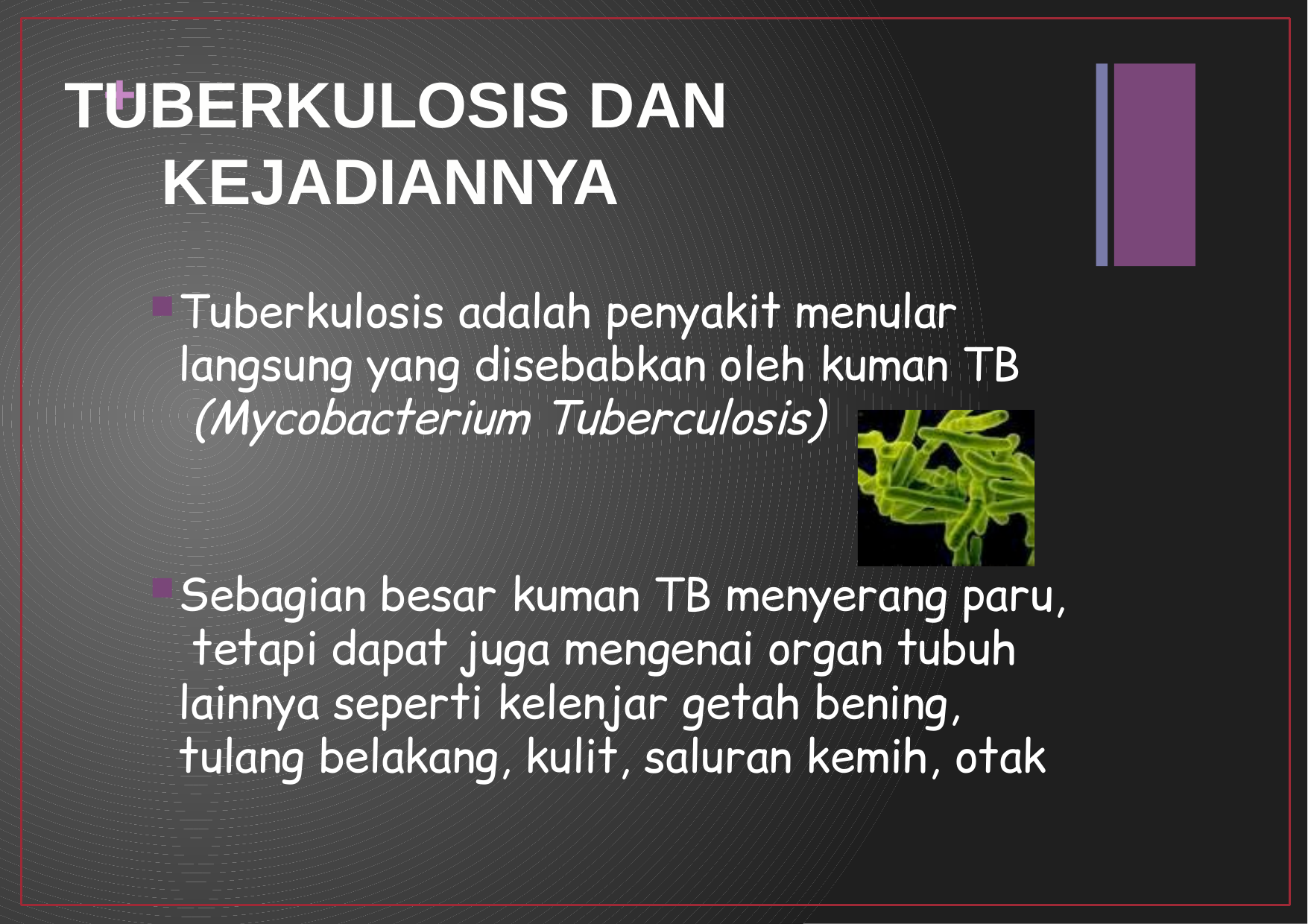

+
# TUBERKULOSIS DAN  KEJADIANNYA

Tuberkulosis adalah penyakit menular  langsung yang disebabkan oleh kuman TB  (Mycobacterium Tuberculosis)

Sebagian besar kuman TB menyerang paru,  tetapi dapat juga mengenai organ tubuh  lainnya seperti kelenjar getah bening,  tulang belakang, kulit, saluran kemih, otak